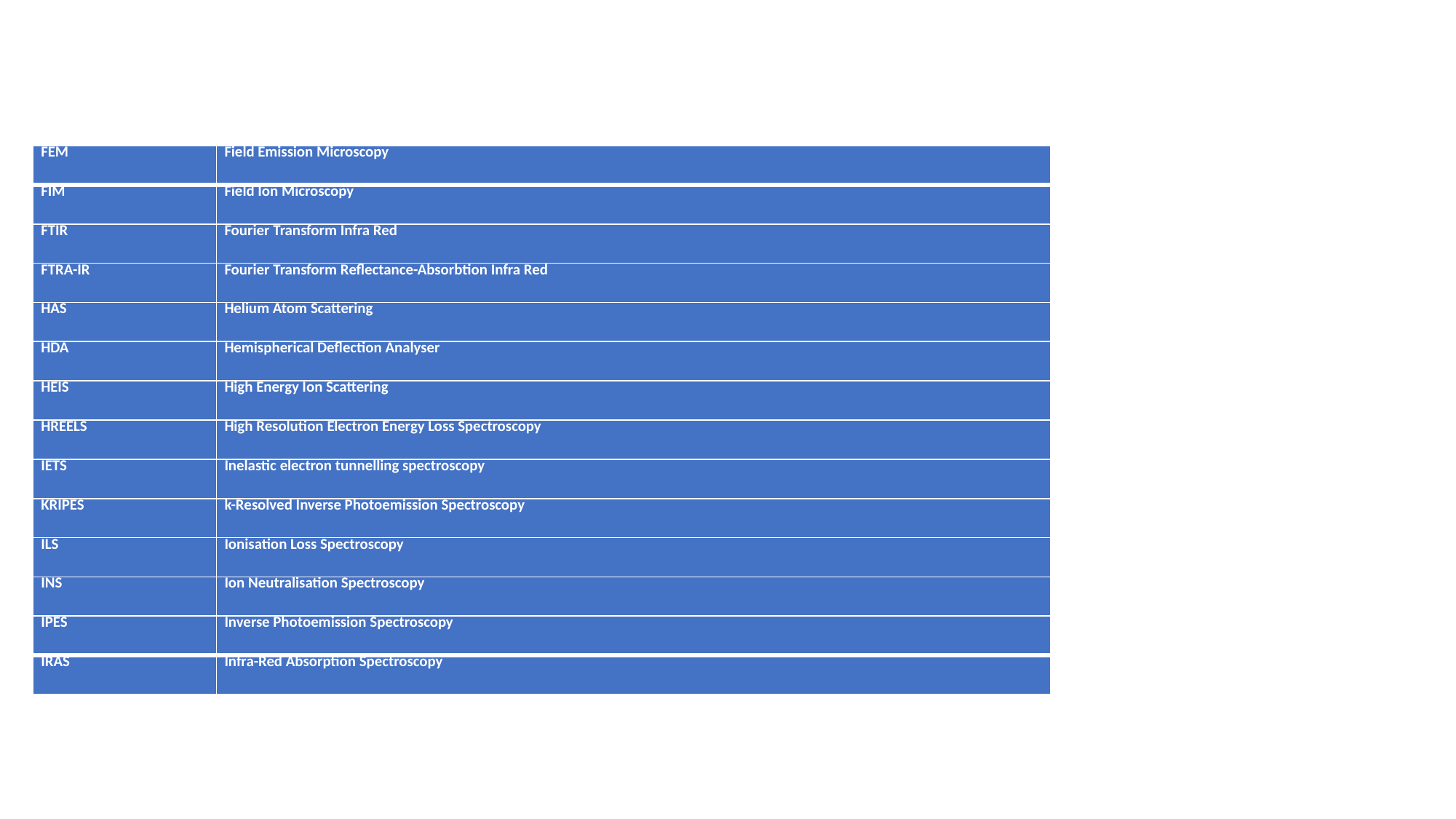

| FEM | Field Emission Microscopy |
| --- | --- |
| FIM | Field Ion Microscopy |
| FTIR | Fourier Transform Infra Red |
| FTRA-IR | Fourier Transform Reflectance-Absorbtion Infra Red |
| HAS | Helium Atom Scattering |
| HDA | Hemispherical Deflection Analyser |
| HEIS | High Energy Ion Scattering |
| HREELS | High Resolution Electron Energy Loss Spectroscopy |
| IETS | Inelastic electron tunnelling spectroscopy |
| KRIPES | k-Resolved Inverse Photoemission Spectroscopy |
| ILS | Ionisation Loss Spectroscopy |
| INS | Ion Neutralisation Spectroscopy |
| IPES | Inverse Photoemission Spectroscopy |
| IRAS | Infra-Red Absorption Spectroscopy |